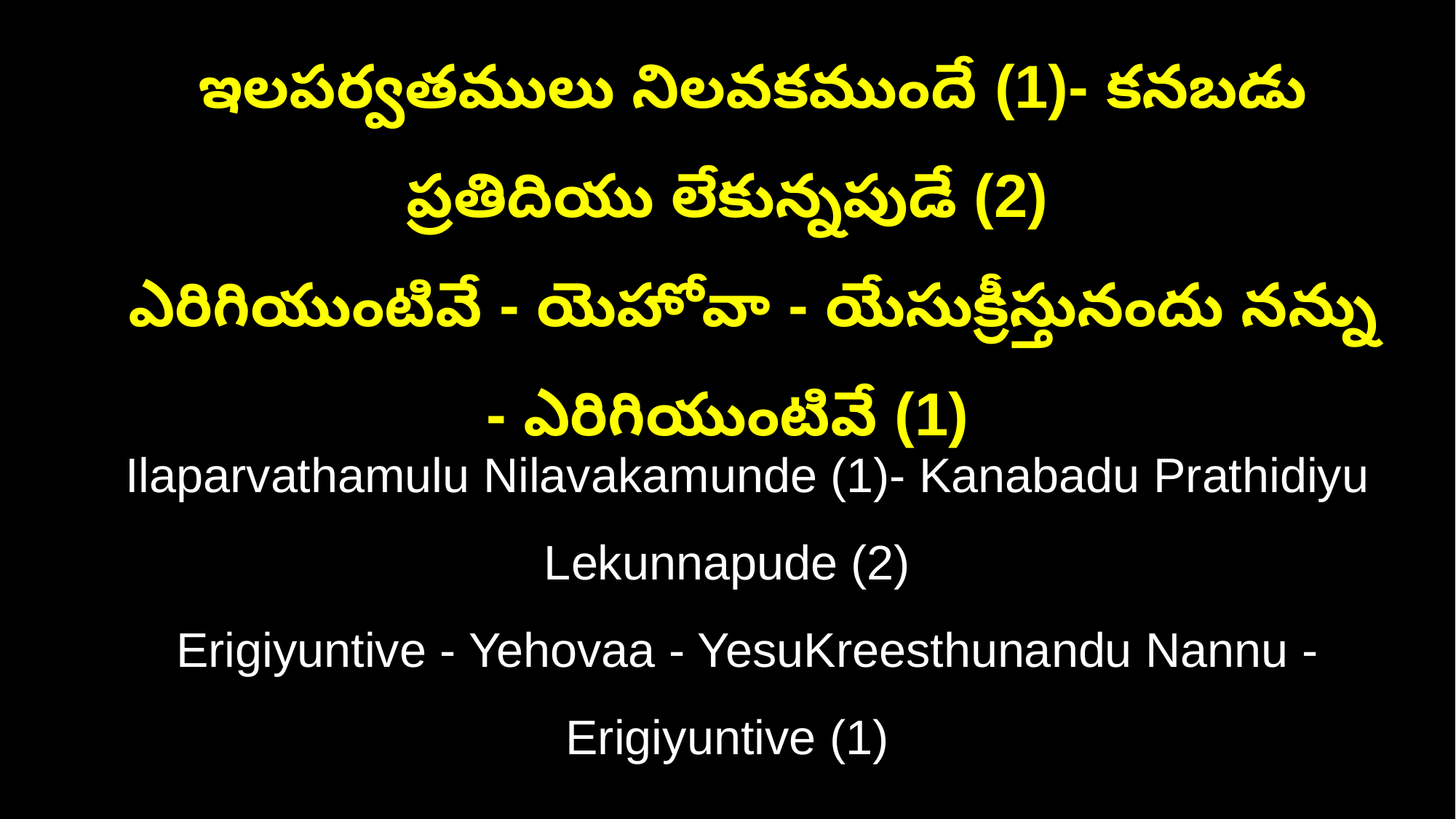

ఇలపర్వతములు నిలవకముందే (1)- కనబడు ప్రతిదియు లేకున్నపుడే (2)
   ఎరిగియుంటివే - యెహోవా - యేసుక్రీస్తునందు నన్ను - ఎరిగియుంటివే (1)
   Ilaparvathamulu Nilavakamunde (1)- Kanabadu Prathidiyu Lekunnapude (2)
   Erigiyuntive - Yehovaa - YesuKreesthunandu Nannu - Erigiyuntive (1)